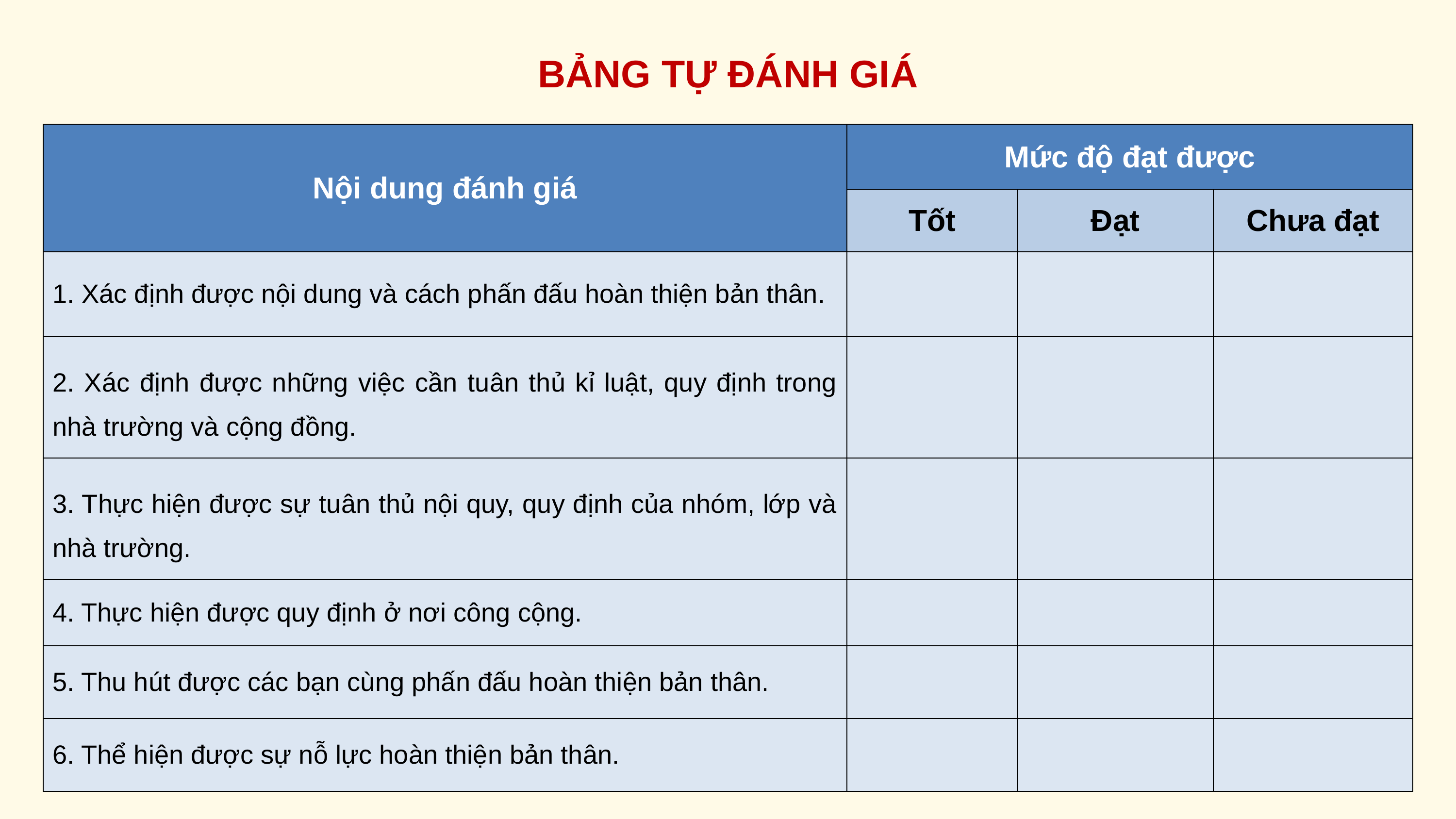

BẢNG TỰ ĐÁNH GIÁ
| Nội dung đánh giá | Mức độ đạt được |  |  |
| --- | --- | --- | --- |
|  | Tốt | Đạt | Chưa đạt |
| 1. Xác định được nội dung và cách phấn đấu hoàn thiện bản thân. |  |  |  |
| 2. Xác định được những việc cần tuân thủ kỉ luật, quy định trong nhà trường và cộng đồng. |  |  |  |
| 3. Thực hiện được sự tuân thủ nội quy, quy định của nhóm, lớp và nhà trường. |  |  |  |
| 4. Thực hiện được quy định ở nơi công cộng. |  |  |  |
| 5. Thu hút được các bạn cùng phấn đấu hoàn thiện bản thân. |  |  |  |
| 6. Thể hiện được sự nỗ lực hoàn thiện bản thân. |  |  |  |